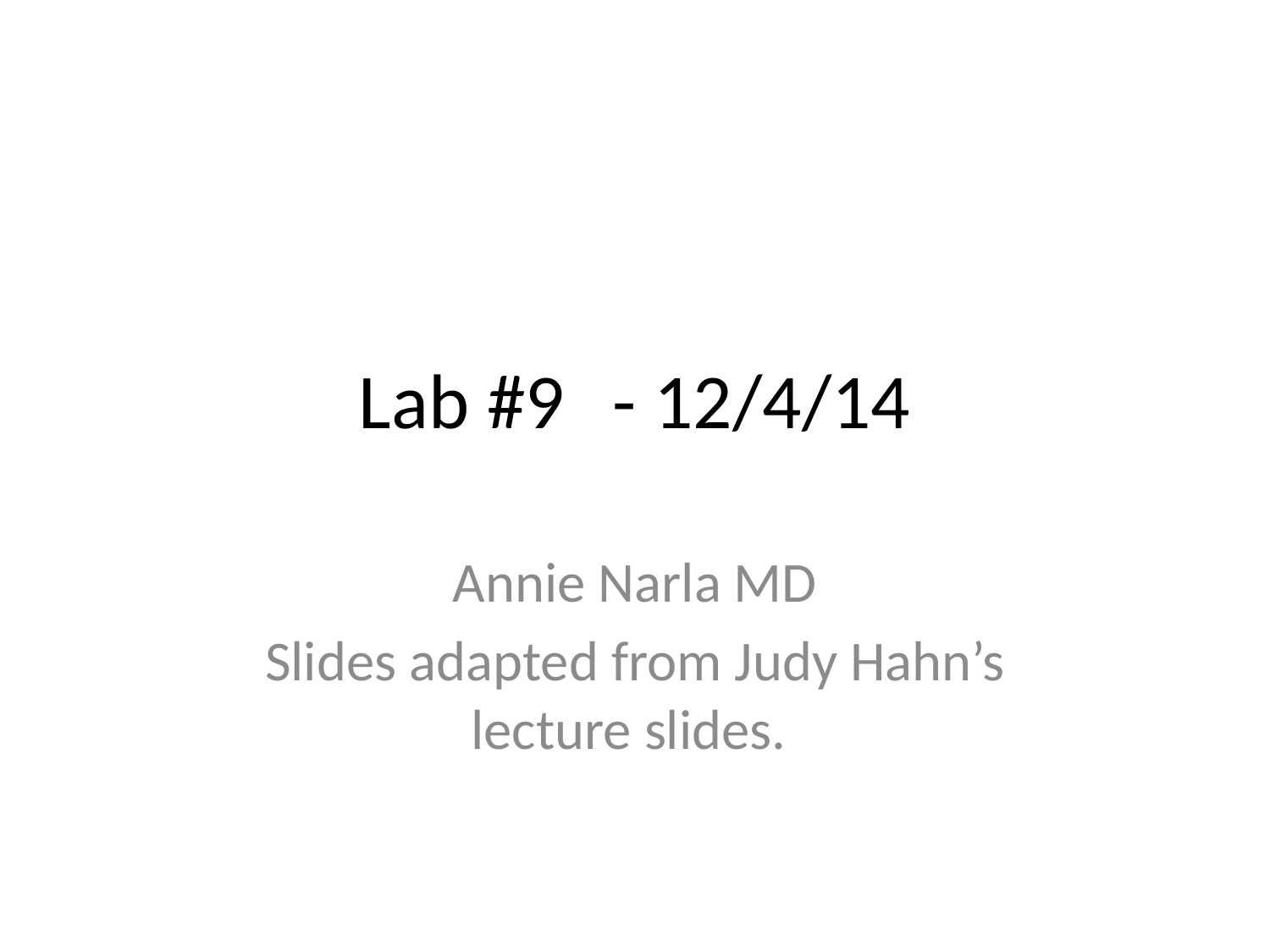

# Lab #9	- 12/4/14
Annie Narla MD
Slides adapted from Judy Hahn’s lecture slides.